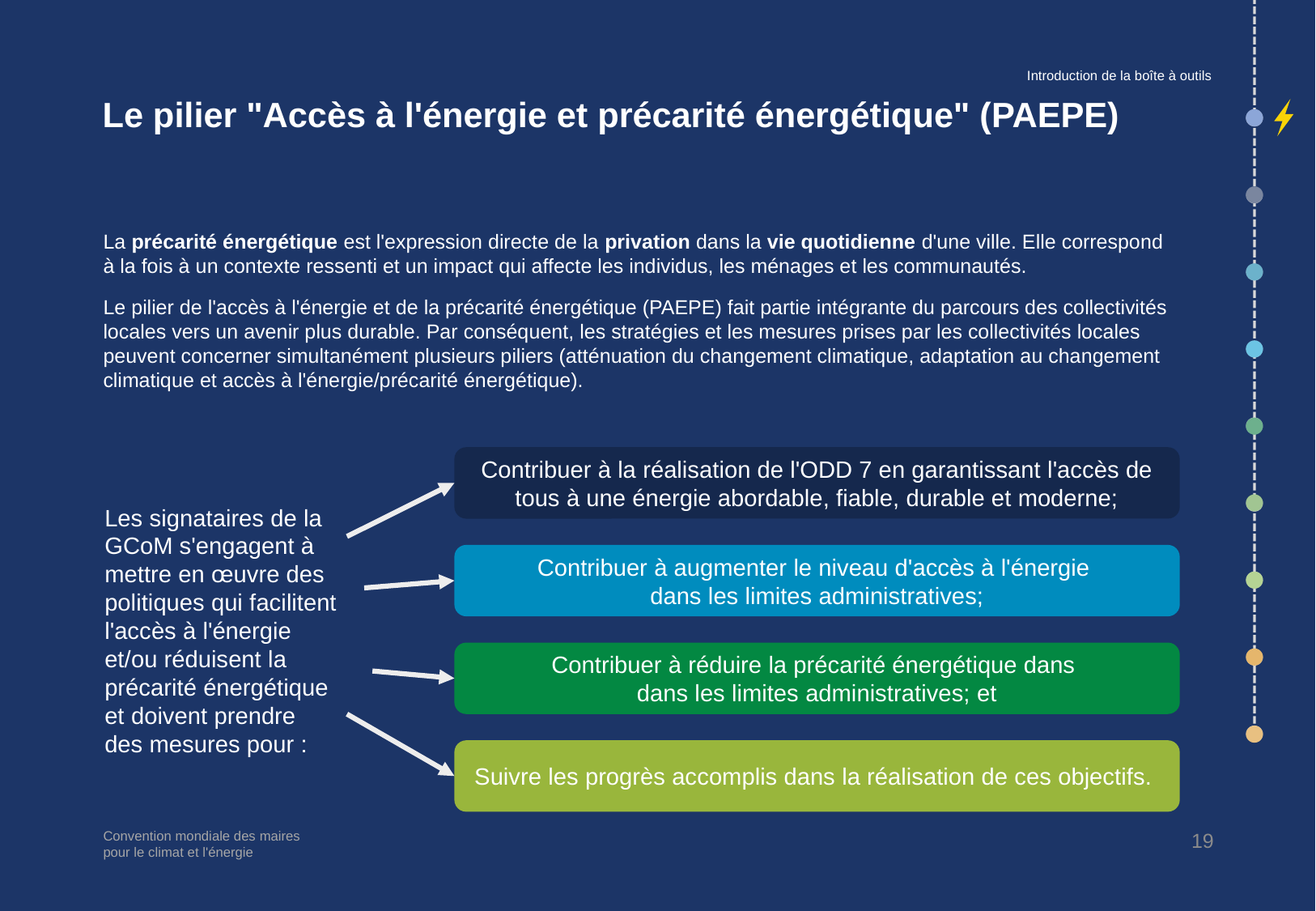

Introduction de la boîte à outils
# Le pilier "Accès à l'énergie et précarité énergétique" (PAEPE)

La précarité énergétique est l'expression directe de la privation dans la vie quotidienne d'une ville. Elle correspond à la fois à un contexte ressenti et un impact qui affecte les individus, les ménages et les communautés.
Le pilier de l'accès à l'énergie et de la précarité énergétique (PAEPE) fait partie intégrante du parcours des collectivités locales vers un avenir plus durable. Par conséquent, les stratégies et les mesures prises par les collectivités locales peuvent concerner simultanément plusieurs piliers (atténuation du changement climatique, adaptation au changement climatique et accès à l'énergie/précarité énergétique).

Contribuer à la réalisation de l'ODD 7 en garantissant l'accès de tous à une énergie abordable, fiable, durable et moderne;
Les signataires de la GCoM s'engagent à mettre en œuvre des politiques qui facilitent l'accès à l'énergie et/ou réduisent la précarité énergétique et doivent prendre des mesures pour :

Contribuer à augmenter le niveau d'accès à l'énergie
dans les limites administratives;

Contribuer à réduire la précarité énergétique dans
dans les limites administratives; et

Suivre les progrès accomplis dans la réalisation de ces objectifs.
19